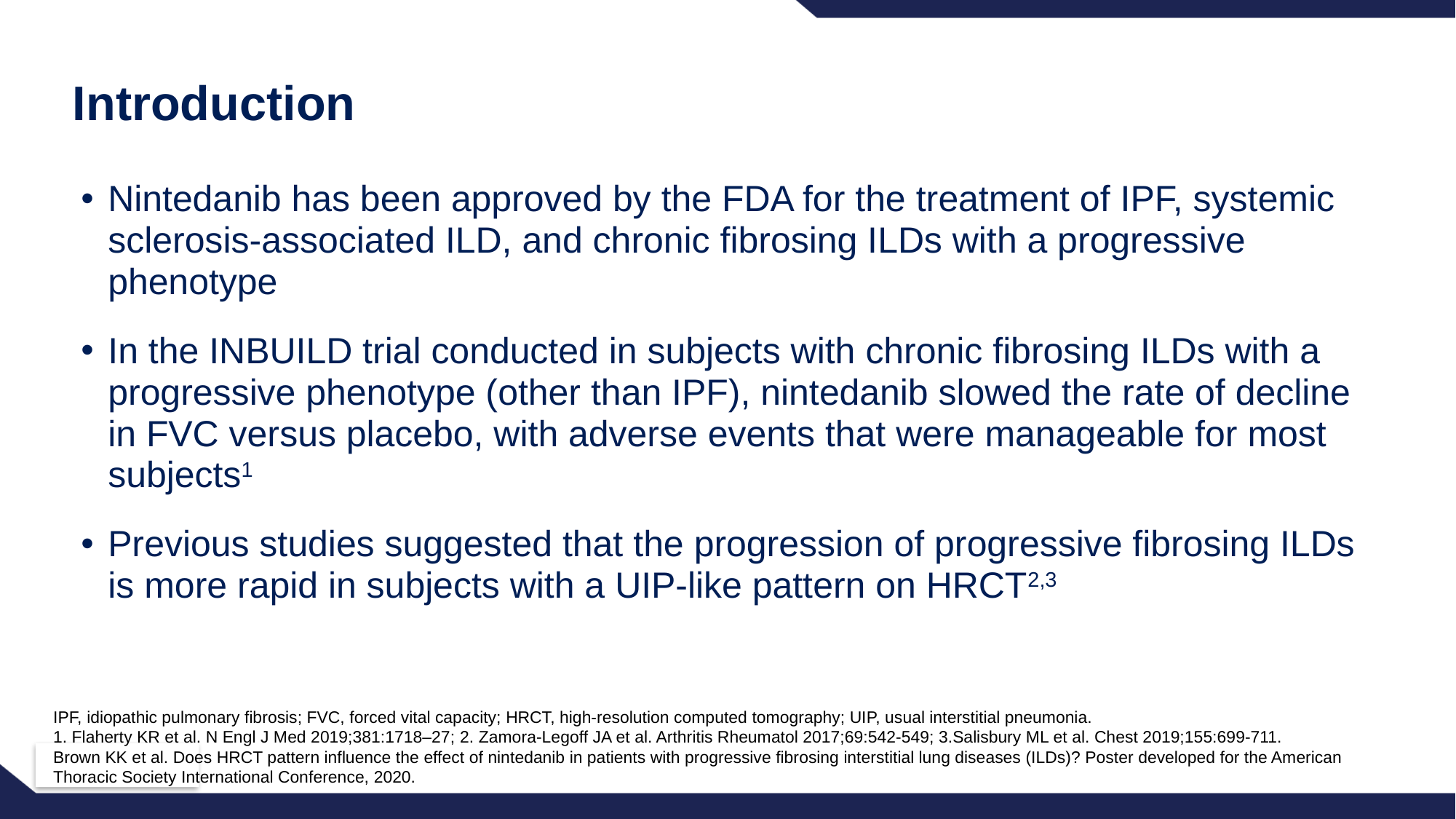

# Introduction
Nintedanib has been approved by the FDA for the treatment of IPF, systemic sclerosis-associated ILD, and chronic fibrosing ILDs with a progressive phenotype
In the INBUILD trial conducted in subjects with chronic fibrosing ILDs with a progressive phenotype (other than IPF), nintedanib slowed the rate of decline in FVC versus placebo, with adverse events that were manageable for most subjects1
Previous studies suggested that the progression of progressive fibrosing ILDs is more rapid in subjects with a UIP-like pattern on HRCT2,3
IPF, idiopathic pulmonary fibrosis; FVC, forced vital capacity; HRCT, high-resolution computed tomography; UIP, usual interstitial pneumonia.
1. Flaherty KR et al. N Engl J Med 2019;381:1718–27; 2. Zamora-Legoff JA et al. Arthritis Rheumatol 2017;69:542-549; 3.Salisbury ML et al. Chest 2019;155:699-711.
Brown KK et al. Does HRCT pattern influence the effect of nintedanib in patients with progressive fibrosing interstitial lung diseases (ILDs)? Poster developed for the American Thoracic Society International Conference, 2020.